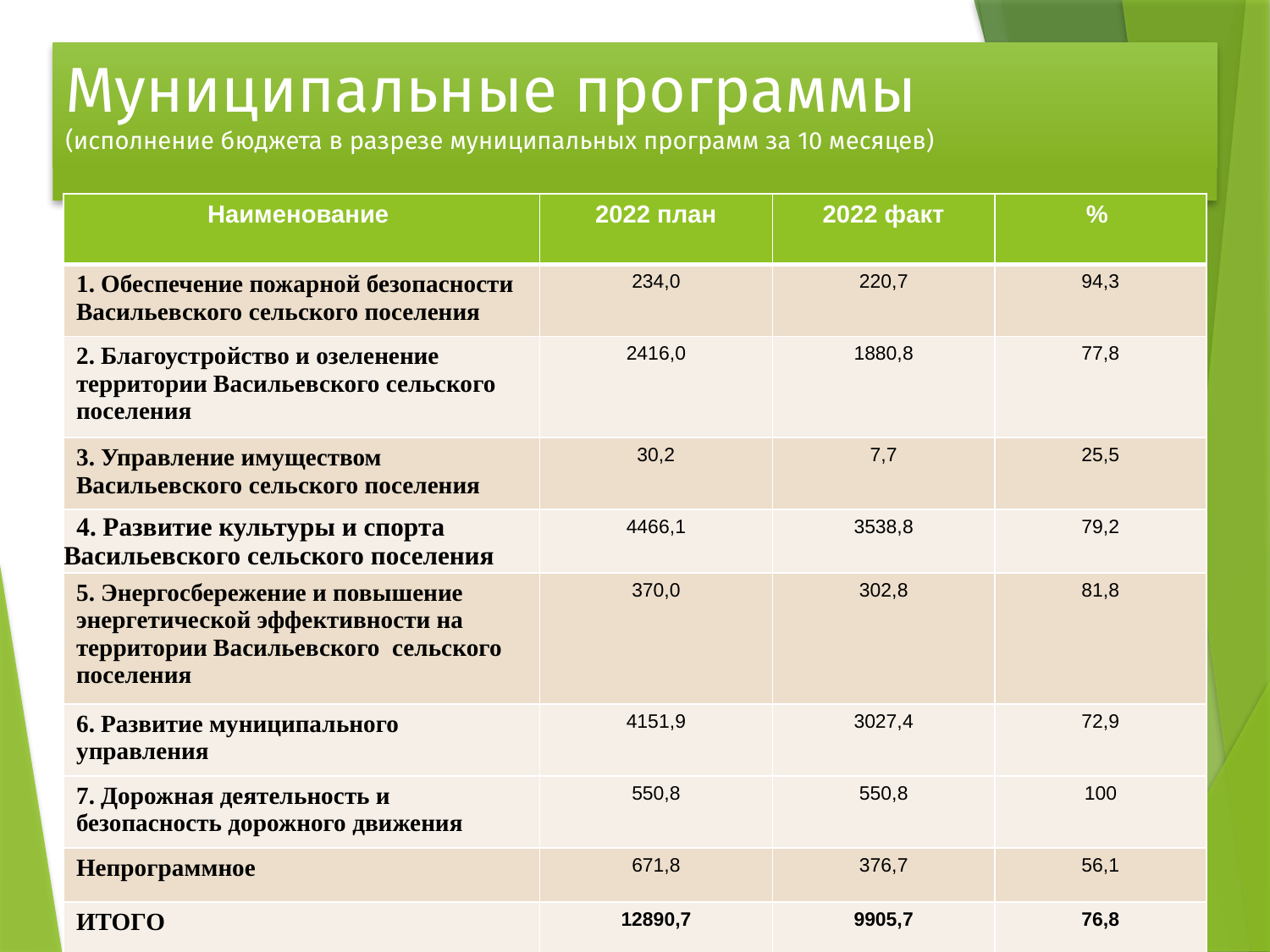

# Муниципальные программы (исполнение бюджета в разрезе муниципальных программ за 10 месяцев)
| Наименование | 2022 план | 2022 факт | % |
| --- | --- | --- | --- |
| 1. Обеспечение пожарной безопасности Васильевского сельского поселения | 234,0 | 220,7 | 94,3 |
| 2. Благоустройство и озеленение территории Васильевского сельского поселения | 2416,0 | 1880,8 | 77,8 |
| 3. Управление имуществом Васильевского сельского поселения | 30,2 | 7,7 | 25,5 |
| 4. Развитие культуры и спорта Васильевского сельского поселения | 4466,1 | 3538,8 | 79,2 |
| 5. Энергосбережение и повышение энергетической эффективности на территории Васильевского сельского поселения | 370,0 | 302,8 | 81,8 |
| 6. Развитие муниципального управления | 4151,9 | 3027,4 | 72,9 |
| 7. Дорожная деятельность и безопасность дорожного движения | 550,8 | 550,8 | 100 |
| Непрограммное | 671,8 | 376,7 | 56,1 |
| ИТОГО | 12890,7 | 9905,7 | 76,8 |